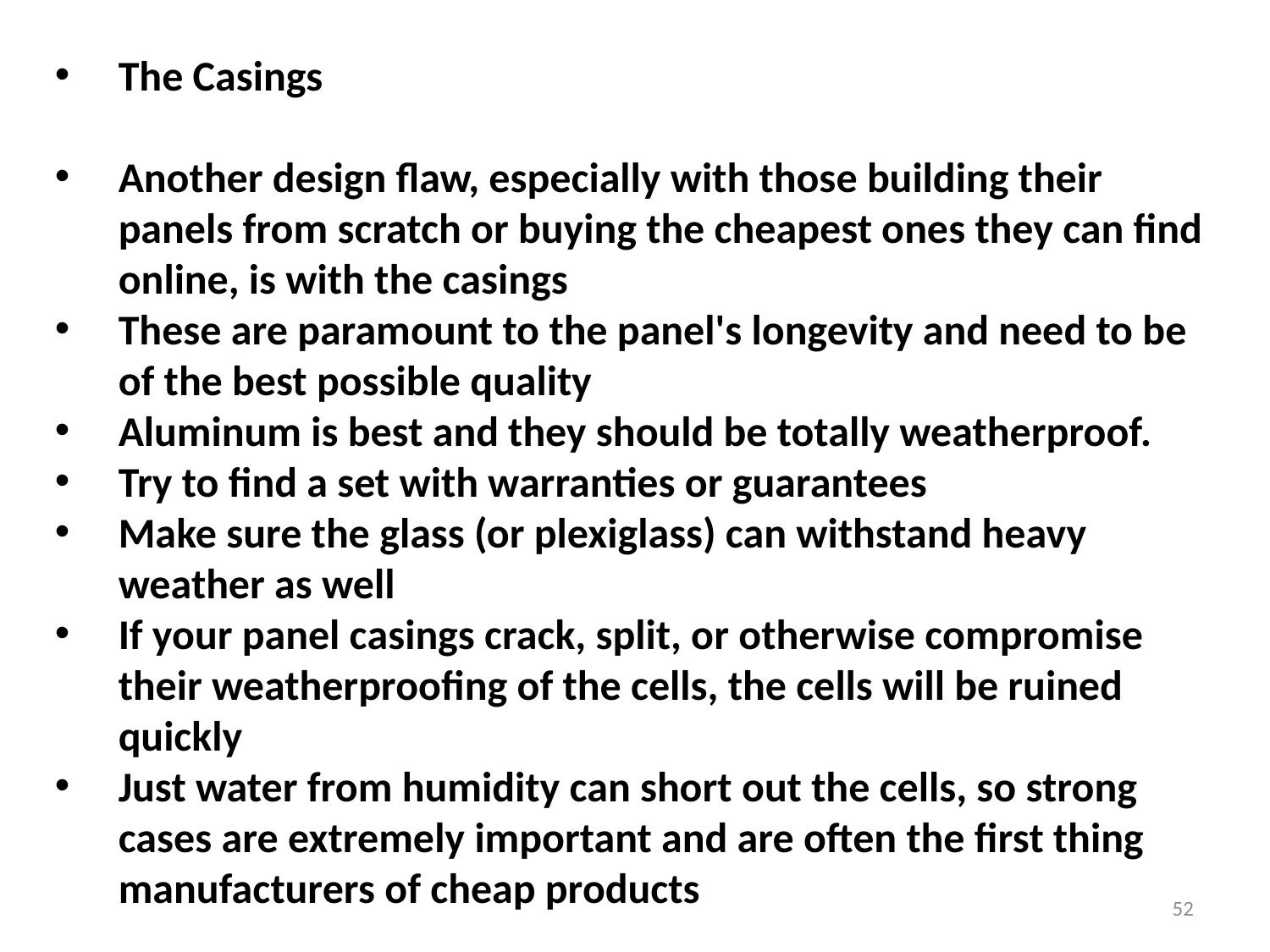

The Casings

Another design flaw, especially with those building their panels from scratch or buying the cheapest ones they can find online, is with the casings
These are paramount to the panel's longevity and need to be of the best possible quality
Aluminum is best and they should be totally weatherproof.
Try to find a set with warranties or guarantees
Make sure the glass (or plexiglass) can withstand heavy weather as well
If your panel casings crack, split, or otherwise compromise their weatherproofing of the cells, the cells will be ruined quickly
Just water from humidity can short out the cells, so strong cases are extremely important and are often the first thing manufacturers of cheap products

52